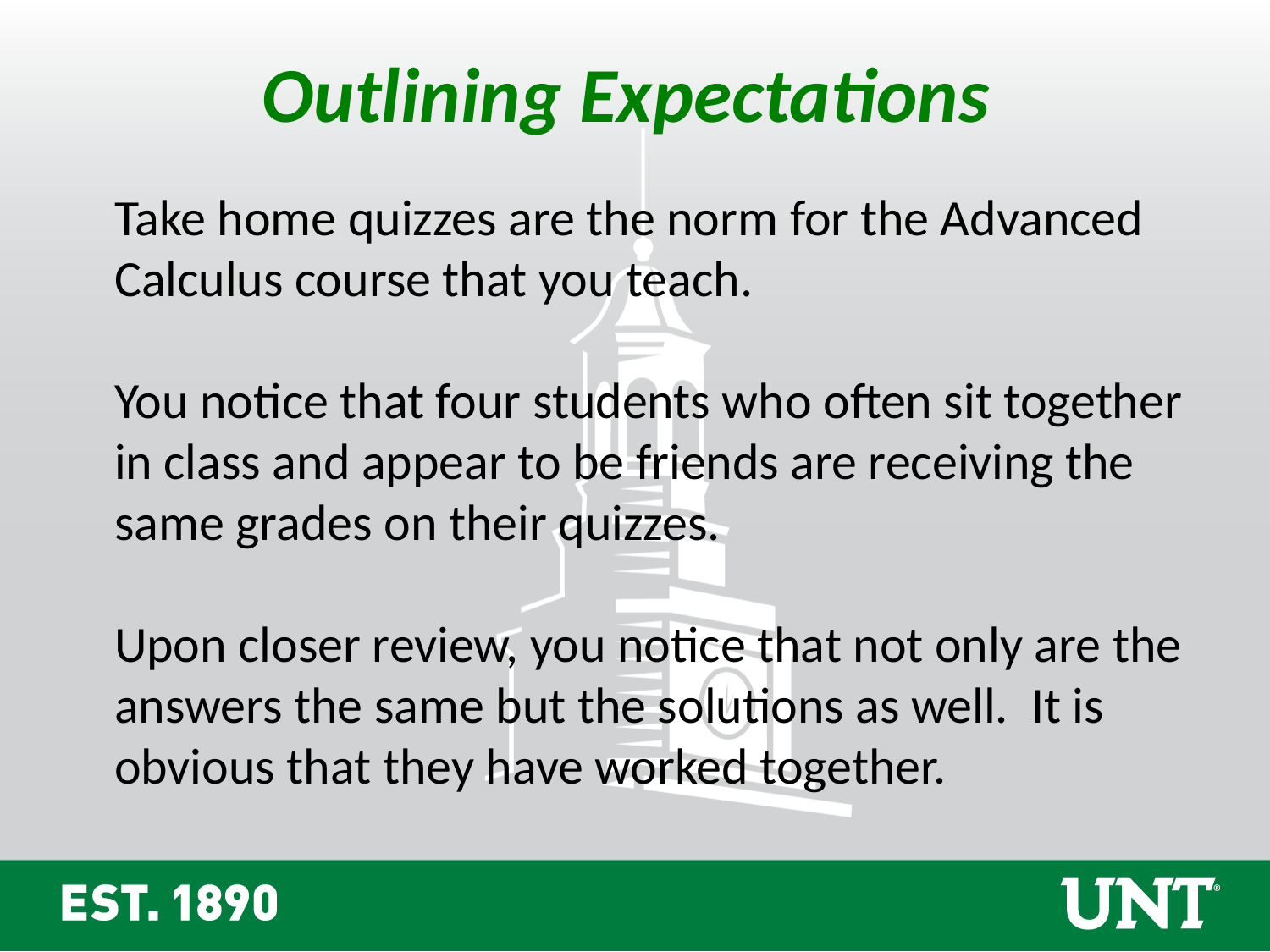

Outlining Expectations
Take home quizzes are the norm for the Advanced Calculus course that you teach.
You notice that four students who often sit together in class and appear to be friends are receiving the same grades on their quizzes.
Upon closer review, you notice that not only are the answers the same but the solutions as well.  It is obvious that they have worked together.